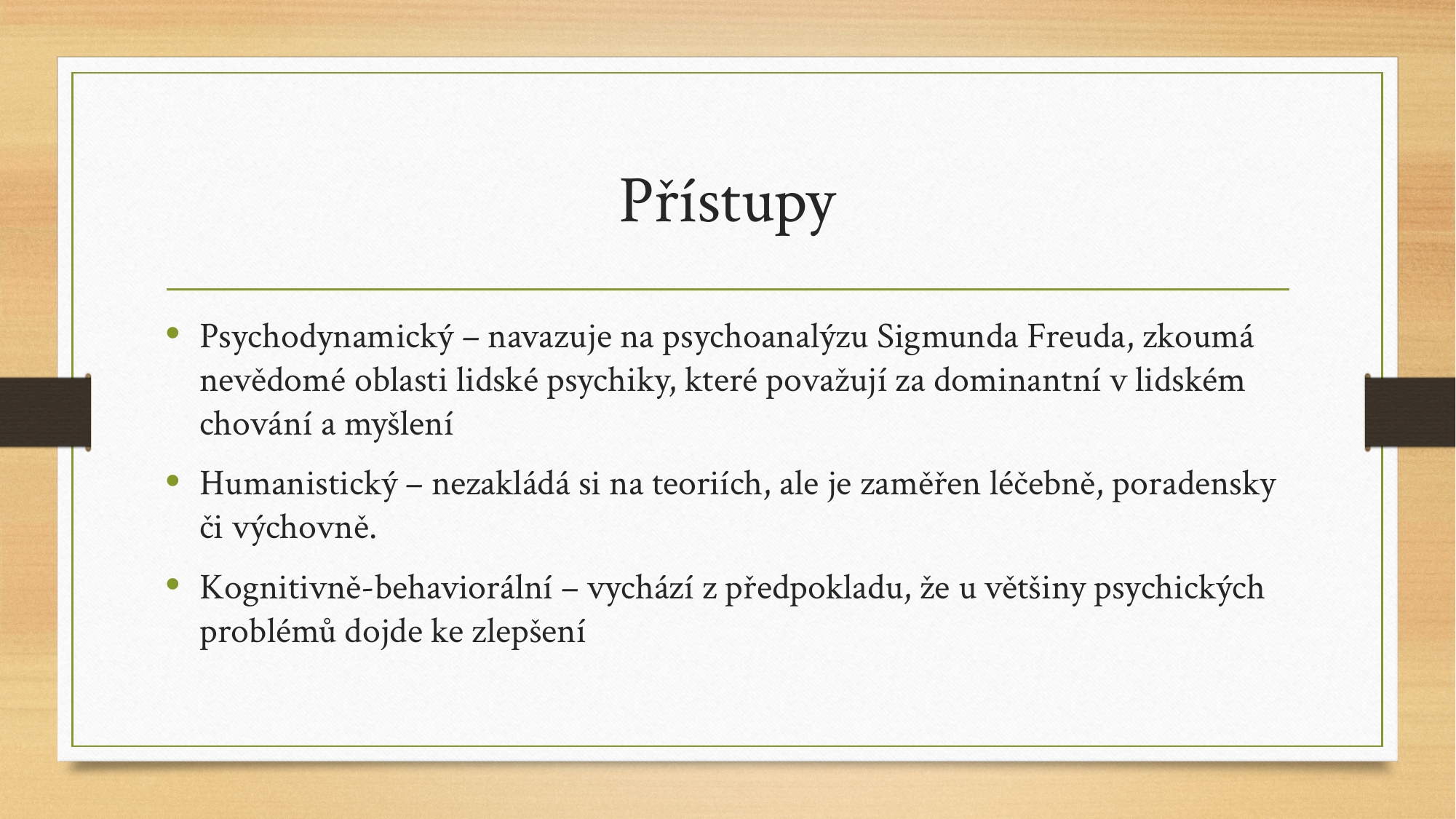

# Přístupy
Psychodynamický – navazuje na psychoanalýzu Sigmunda Freuda, zkoumá nevědomé oblasti lidské psychiky, které považují za dominantní v lidském chování a myšlení
Humanistický – nezakládá si na teoriích, ale je zaměřen léčebně, poradensky či výchovně.
Kognitivně-behaviorální – vychází z předpokladu, že u většiny psychických problémů dojde ke zlepšení